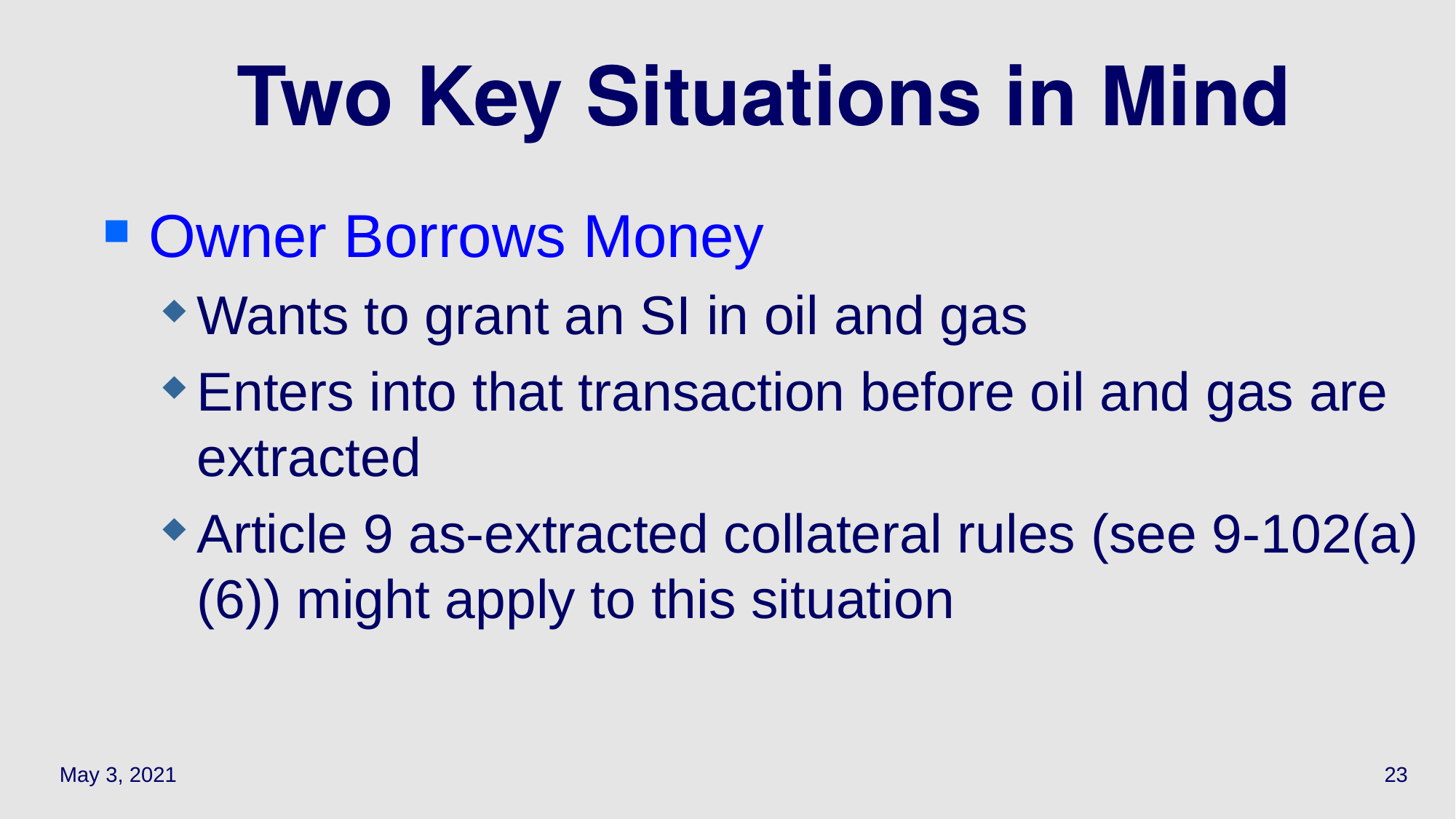

# Two Key Situations in Mind
Owner Borrows Money
Wants to grant an SI in oil and gas
Enters into that transaction before oil and gas are extracted
Article 9 as-extracted collateral rules (see 9-102(a)(6)) might apply to this situation
May 3, 2021
23